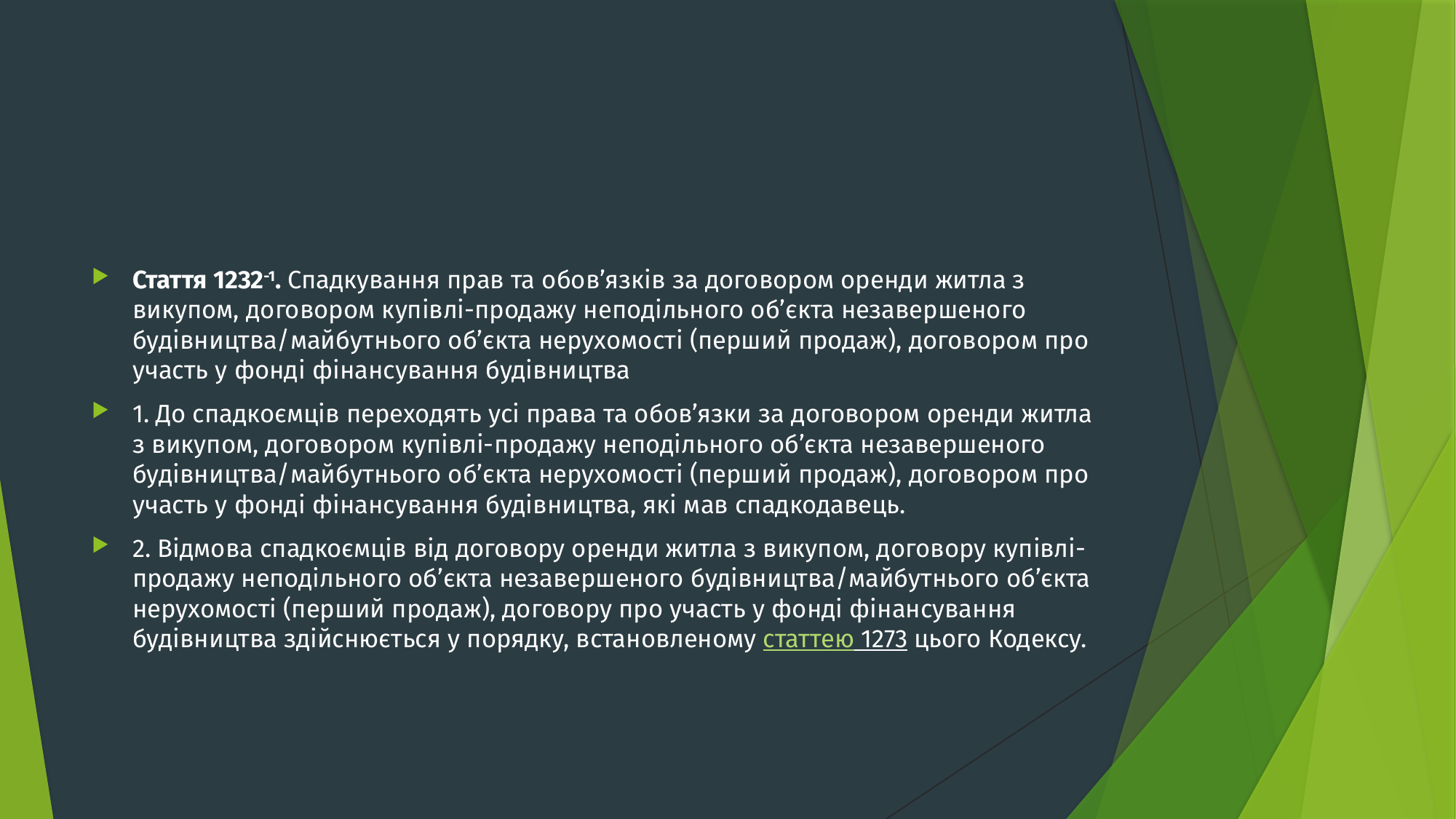

#
Стаття 1232-1. Спадкування прав та обов’язків за договором оренди житла з викупом, договором купівлі-продажу неподільного об’єкта незавершеного будівництва/майбутнього об’єкта нерухомості (перший продаж), договором про участь у фонді фінансування будівництва
1. До спадкоємців переходять усі права та обов’язки за договором оренди житла з викупом, договором купівлі-продажу неподільного об’єкта незавершеного будівництва/майбутнього об’єкта нерухомості (перший продаж), договором про участь у фонді фінансування будівництва, які мав спадкодавець.
2. Відмова спадкоємців від договору оренди житла з викупом, договору купівлі-продажу неподільного об’єкта незавершеного будівництва/майбутнього об’єкта нерухомості (перший продаж), договору про участь у фонді фінансування будівництва здійснюється у порядку, встановленому статтею 1273 цього Кодексу.